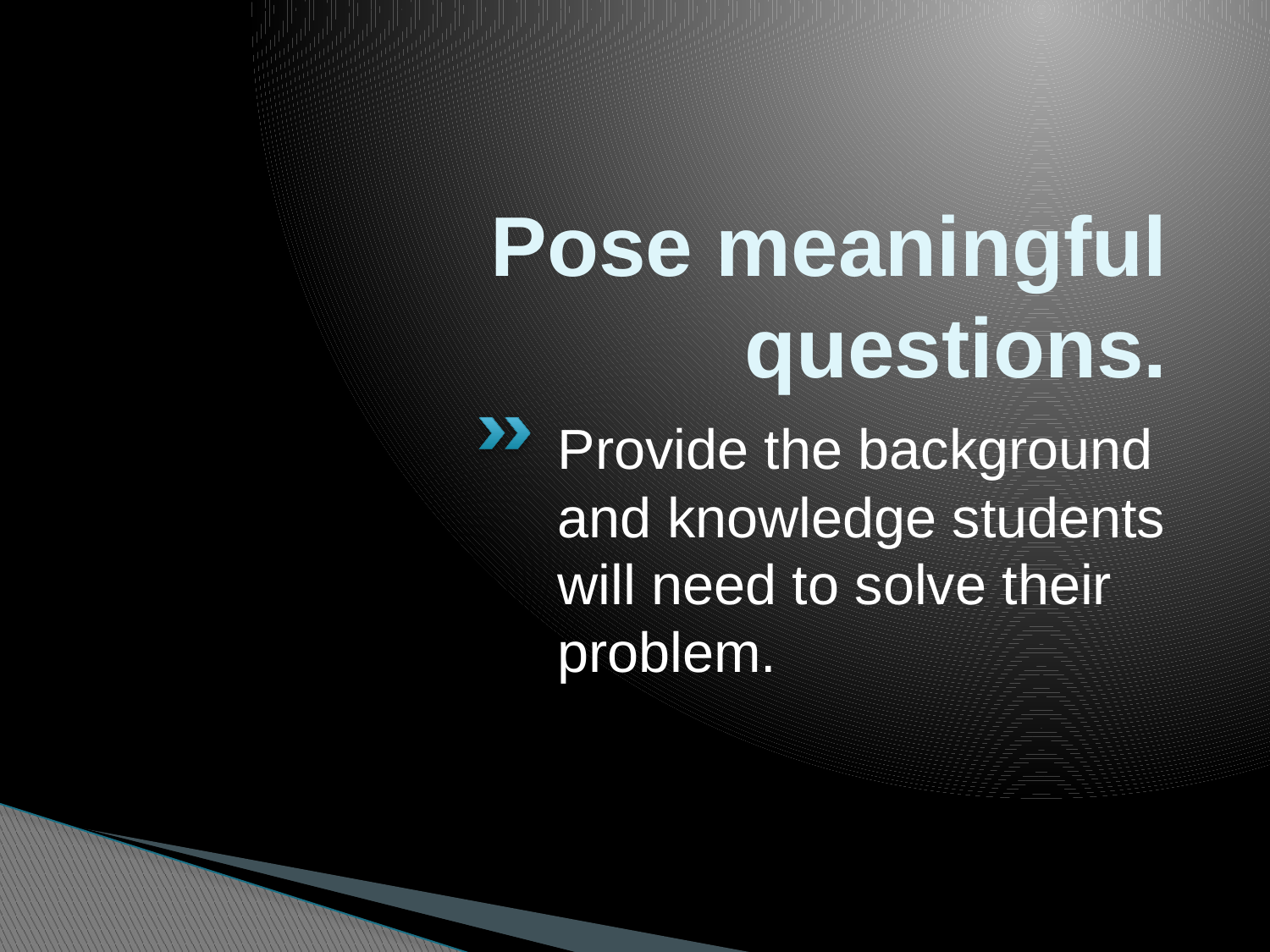

# Pose meaningful questions.
Provide the background and knowledge students will need to solve their problem.